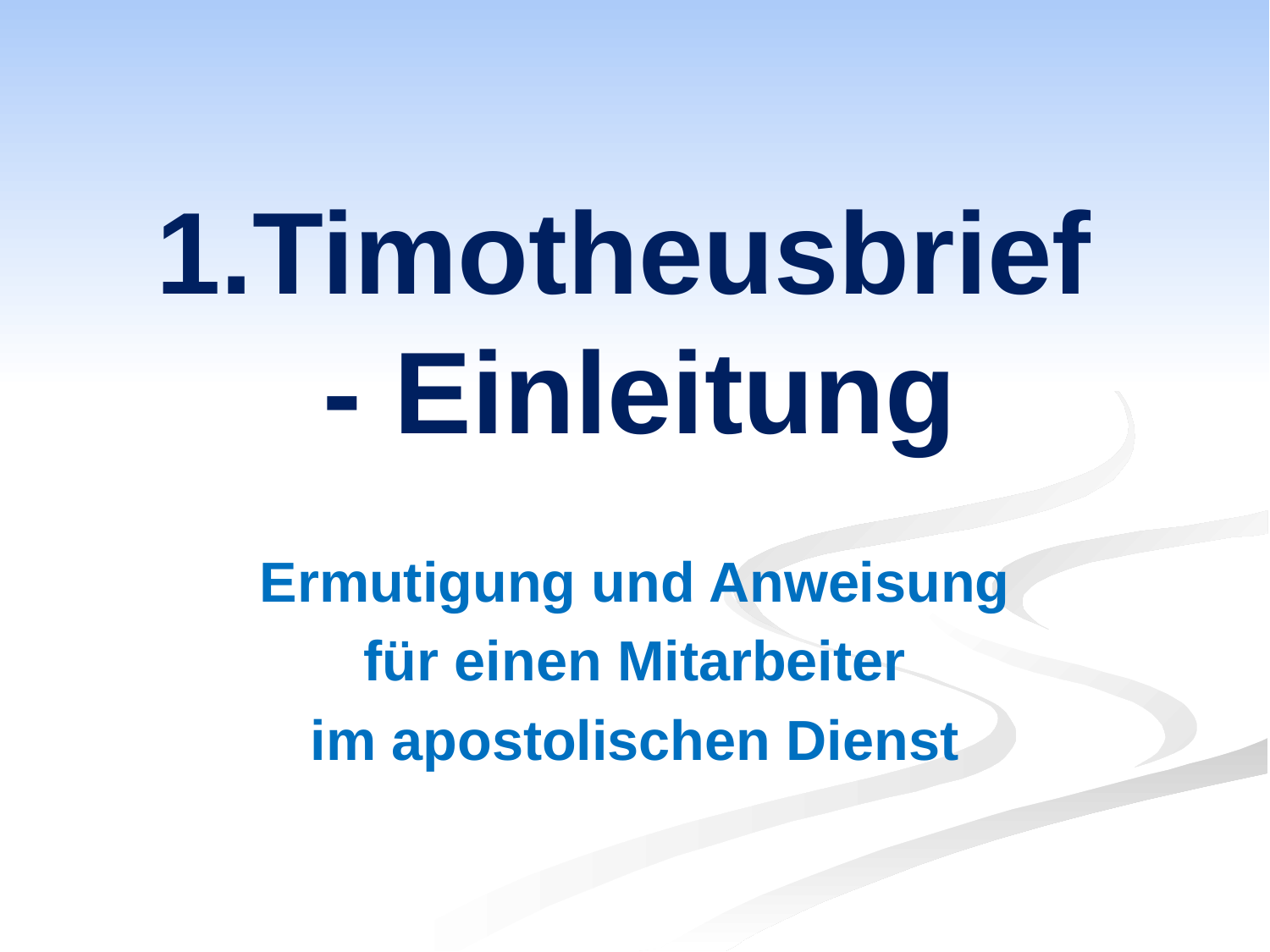

# 1.Timotheusbrief - Einleitung
Ermutigung und Anweisung
 für einen Mitarbeiter
im apostolischen Dienst